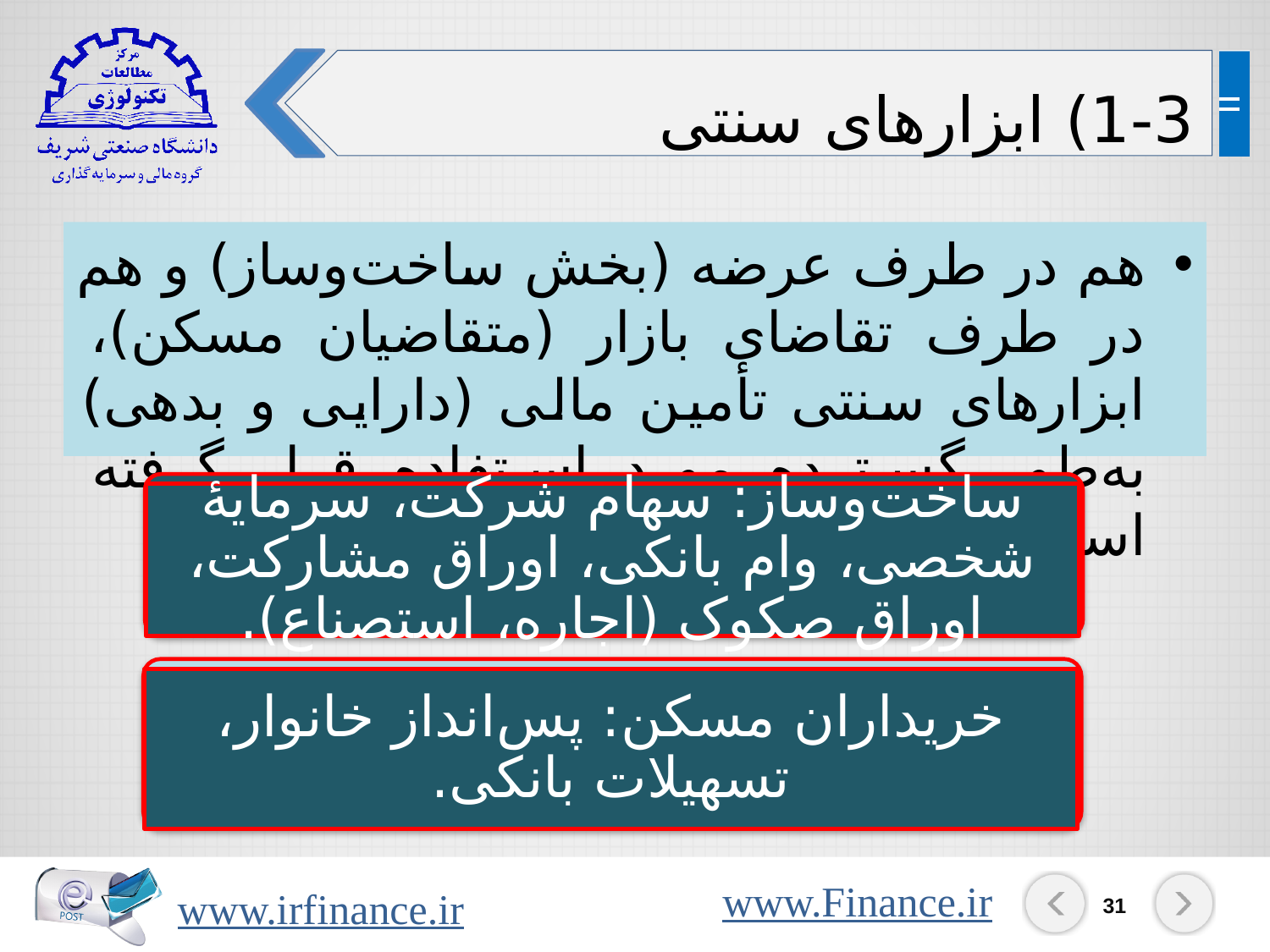

1-3) ابزارهای سنتی
هم در طرف عرضه (بخش ساخت‌وساز) و هم در طرف تقاضای بازار (متقاضیان مسکن)، ابزارهای سنتی تأمین مالی (دارایی و بدهی) به‌طور گسترده مورد استفاده قرار گرفته است.

ساخت‌وساز: سهام شرکت، سرمایۀ شخصی، وام بانکی، اوراق مشارکت، اوراق صکوک (اجاره، استصناع).

خریداران مسکن: پس‌انداز خانوار، تسهیلات بانکی.